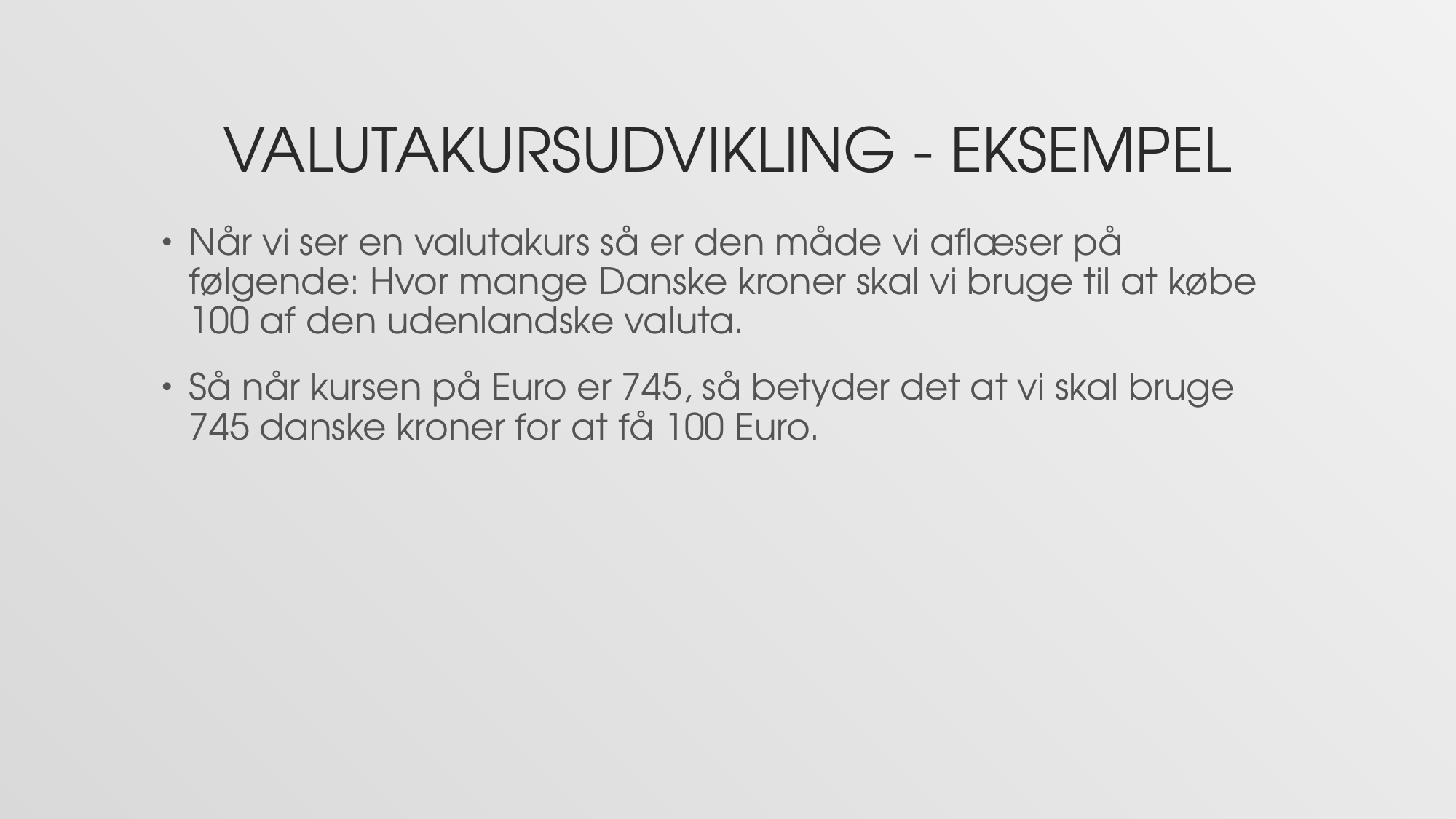

# Valutakursudvikling - eksempel
Når vi ser en valutakurs så er den måde vi aflæser på følgende: Hvor mange Danske kroner skal vi bruge til at købe 100 af den udenlandske valuta.
Så når kursen på Euro er 745, så betyder det at vi skal bruge 745 danske kroner for at få 100 Euro.